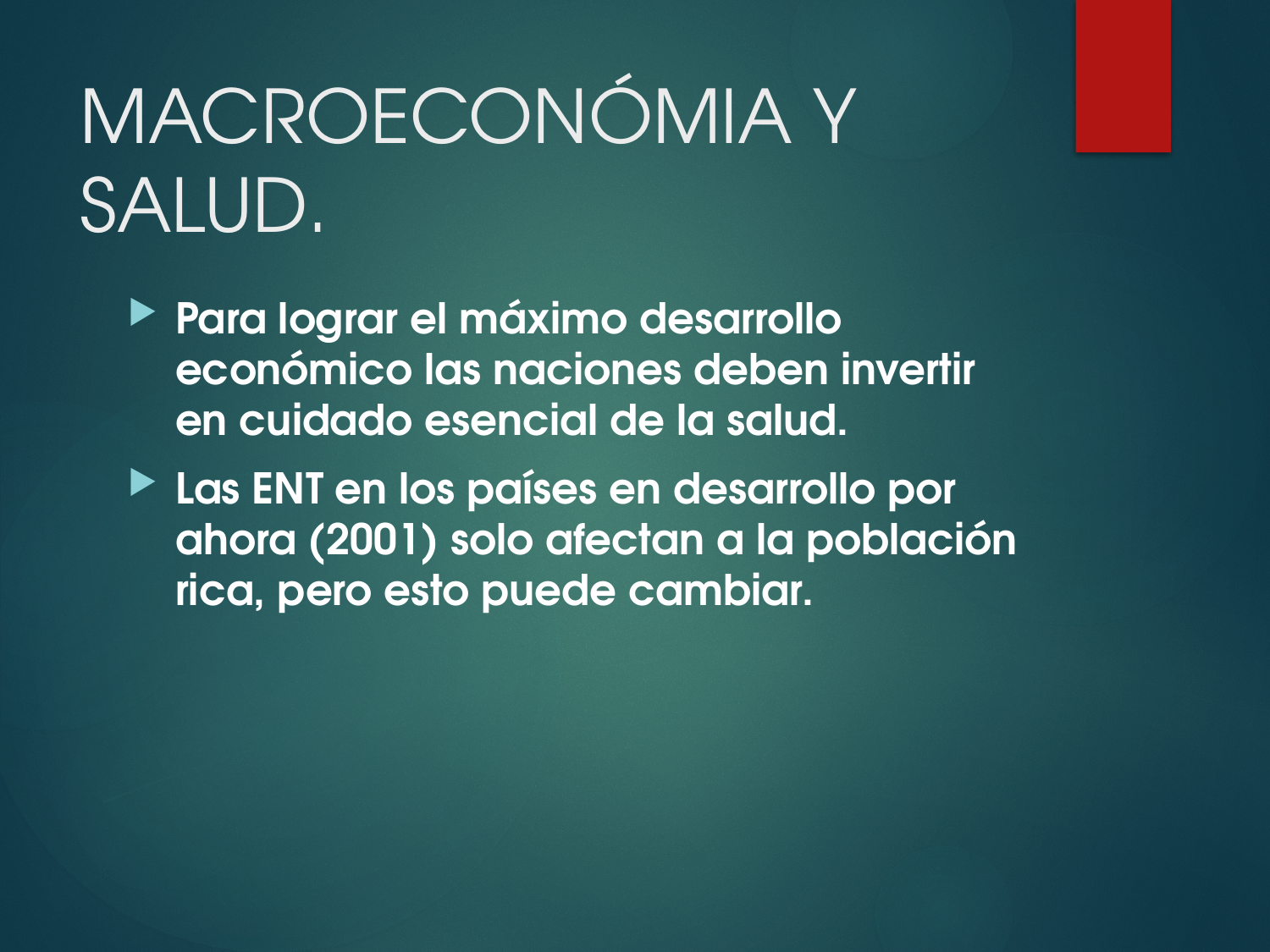

# MACROECONÓMIA Y SALUD.
Para lograr el máximo desarrollo económico las naciones deben invertir en cuidado esencial de la salud.
Las ENT en los países en desarrollo por ahora (2001) solo afectan a la población rica, pero esto puede cambiar.